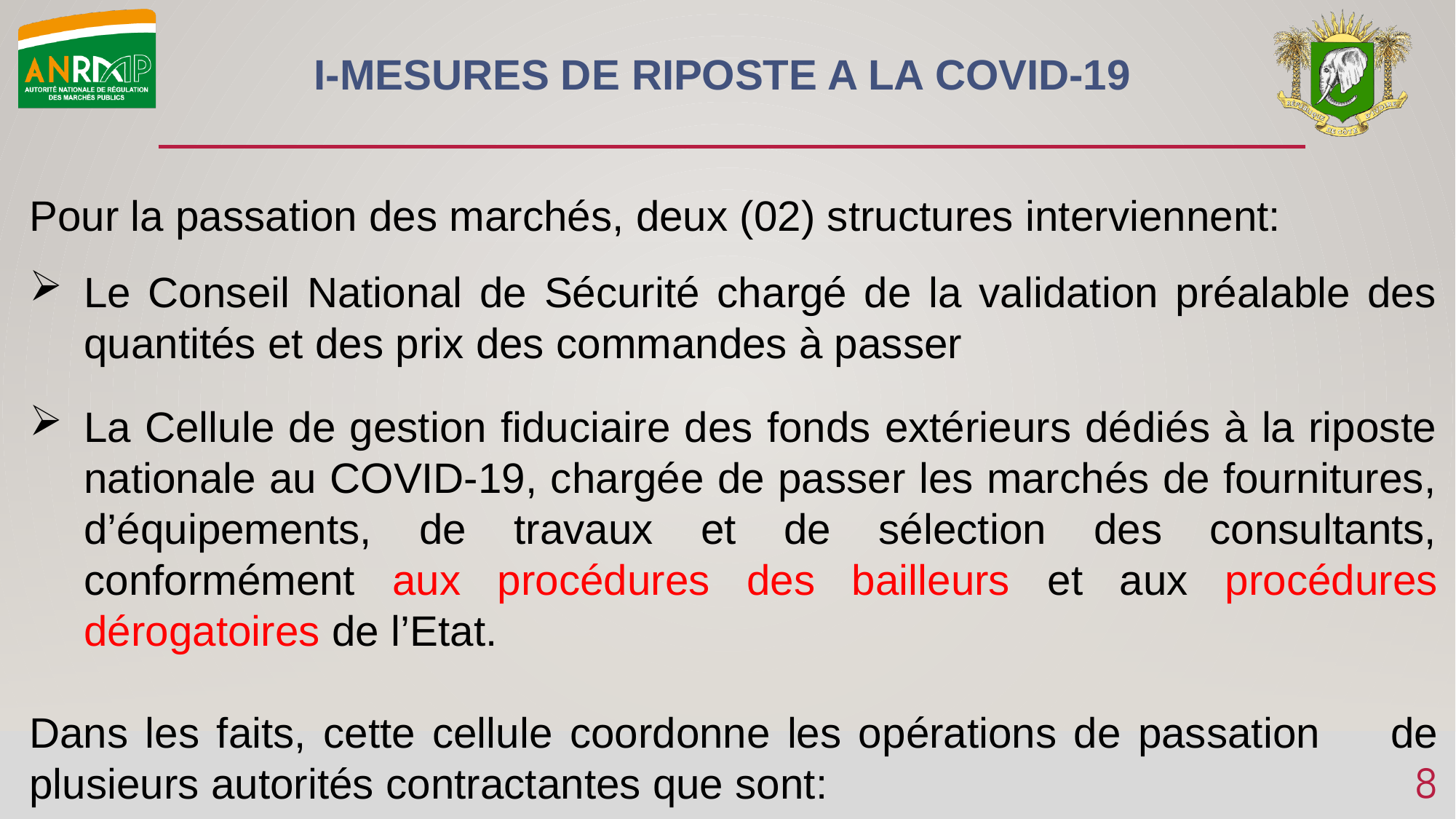

I-MESURES DE RIPOSTE A LA COVID-19

Pour la passation des marchés, deux (02) structures interviennent:

Le Conseil National de Sécurité chargé de la validation préalable des quantités et des prix des commandes à passer

La Cellule de gestion fiduciaire des fonds extérieurs dédiés à la riposte nationale au COVID-19, chargée de passer les marchés de fournitures, d’équipements, de travaux et de sélection des consultants, conformément aux procédures des bailleurs et aux procédures dérogatoires de l’Etat.

Dans les faits, cette cellule coordonne les opérations de passation 	de plusieurs autorités contractantes que sont:
8